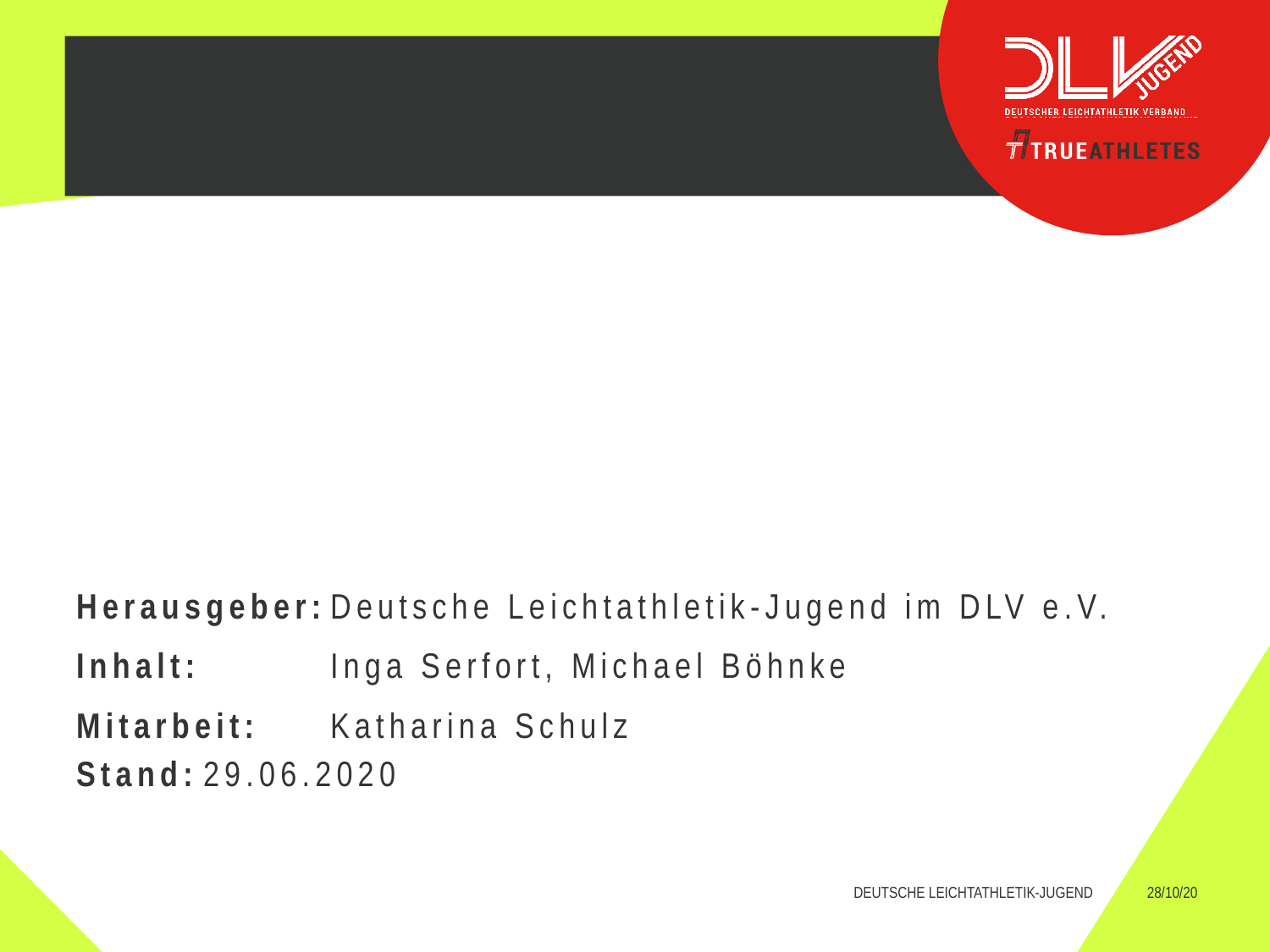

#

Herausgeber:	Deutsche Leichtathletik-Jugend im DLV e.V.
Inhalt: 	Inga Serfort, Michael Böhnke
Mitarbeit: 	Katharina Schulz
Stand:	29.06.2020